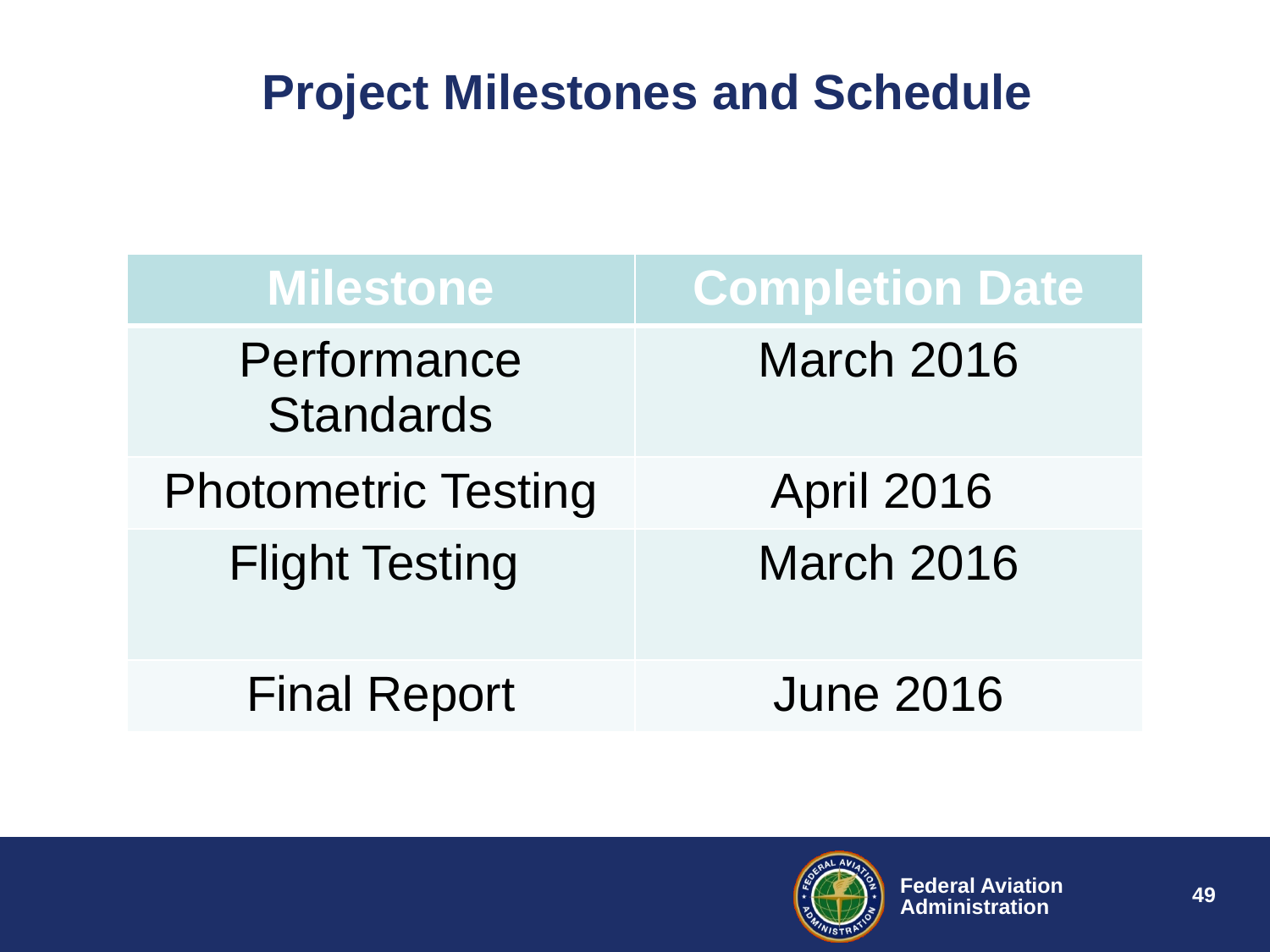

# Project Milestones and Schedule

| Milestone | Completion Date |
| --- | --- |
| Performance Standards | March 2016 |
| Photometric Testing | April 2016 |
| Flight Testing | March 2016 |
| Final Report | June 2016 |